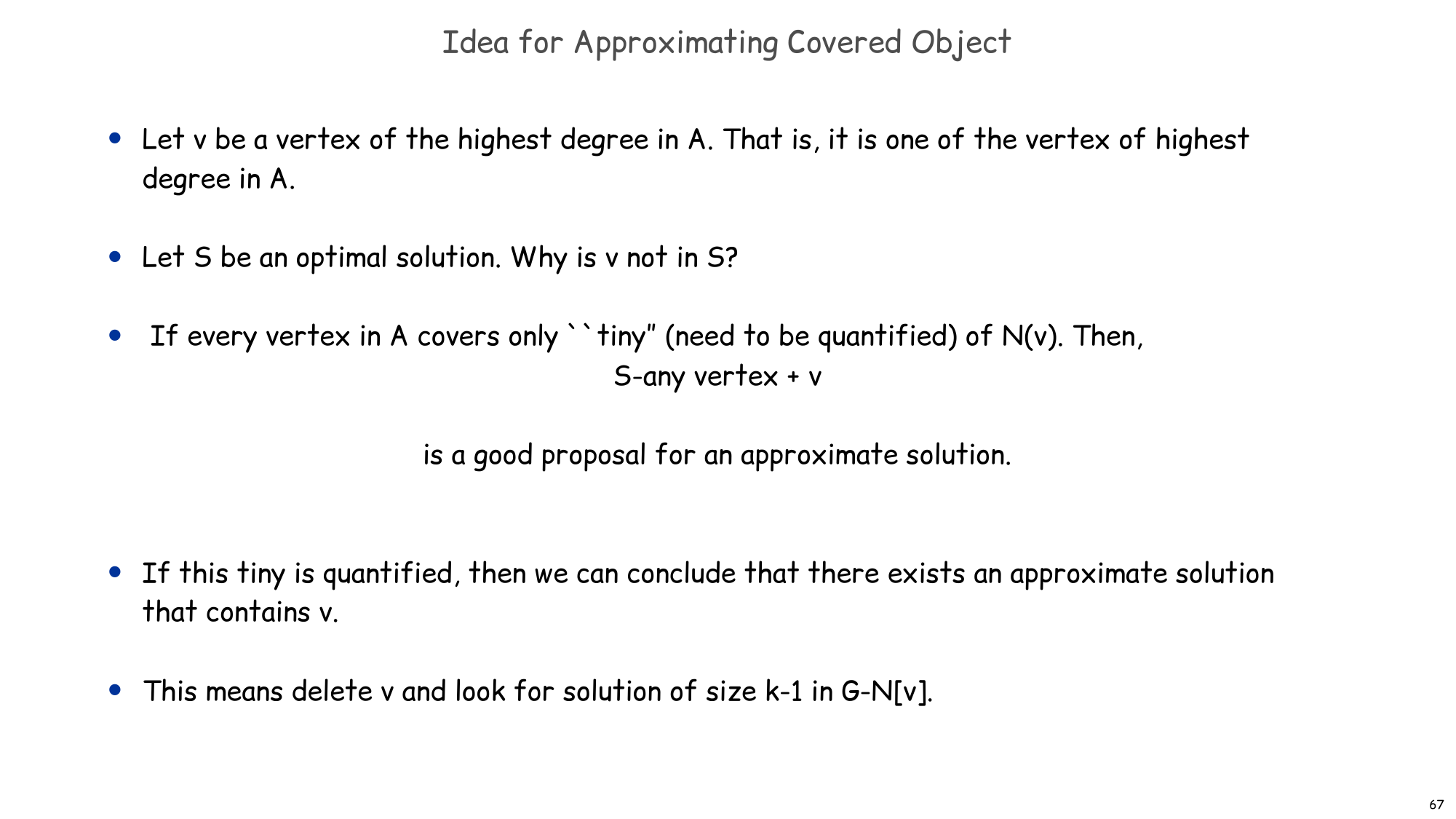

# Idea for Approximating Covered Object
Let v be a vertex of the highest degree in A. That is, it is one of the vertex of highest degree in A.

Let S be an optimal solution. Why is v not in S?

 If every vertex in A covers only ``tiny” (need to be quantified) of N(v). Then,
S-any vertex + v

is a good proposal for an approximate solution.

If this tiny is quantified, then we can conclude that there exists an approximate solution that contains v.

This means delete v and look for solution of size k-1 in G-N[v].

67